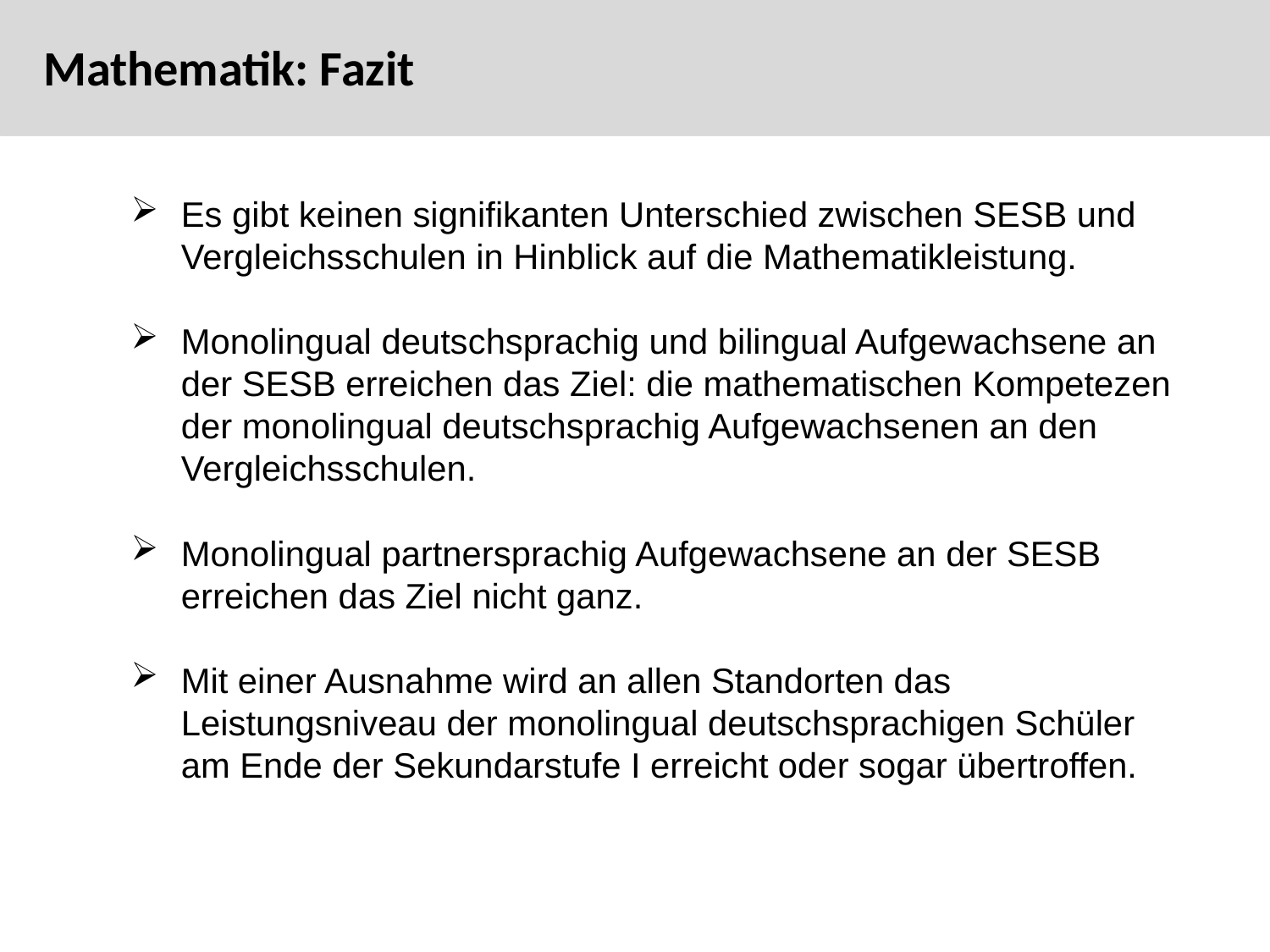

Mathematik: Fazit

Es gibt keinen signifikanten Unterschied zwischen SESB und Vergleichsschulen in Hinblick auf die Mathematikleistung.

Monolingual deutschsprachig und bilingual Aufgewachsene an der SESB erreichen das Ziel: die mathematischen Kompetezen der monolingual deutschsprachig Aufgewachsenen an den Vergleichsschulen.

Monolingual partnersprachig Aufgewachsene an der SESB erreichen das Ziel nicht ganz.

Mit einer Ausnahme wird an allen Standorten das Leistungsniveau der monolingual deutschsprachigen Schüler am Ende der Sekundarstufe I erreicht oder sogar übertroffen.